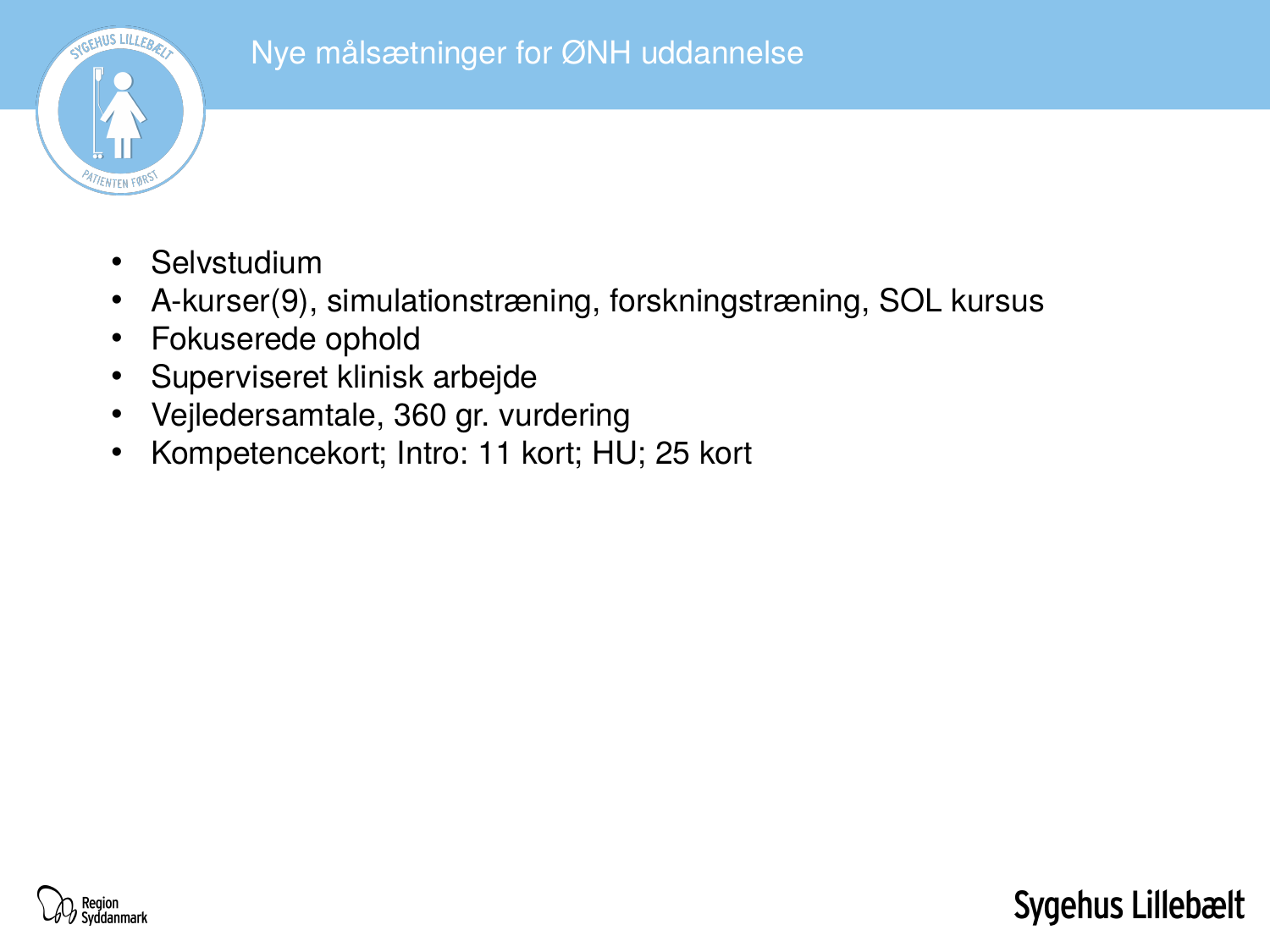

Nye målsætninger for ØNH uddannelse
Selvstudium
A-kurser(9), simulationstræning, forskningstræning, SOL kursus
Fokuserede ophold
Superviseret klinisk arbejde
Vejledersamtale, 360 gr. vurdering
Kompetencekort; Intro: 11 kort; HU; 25 kort